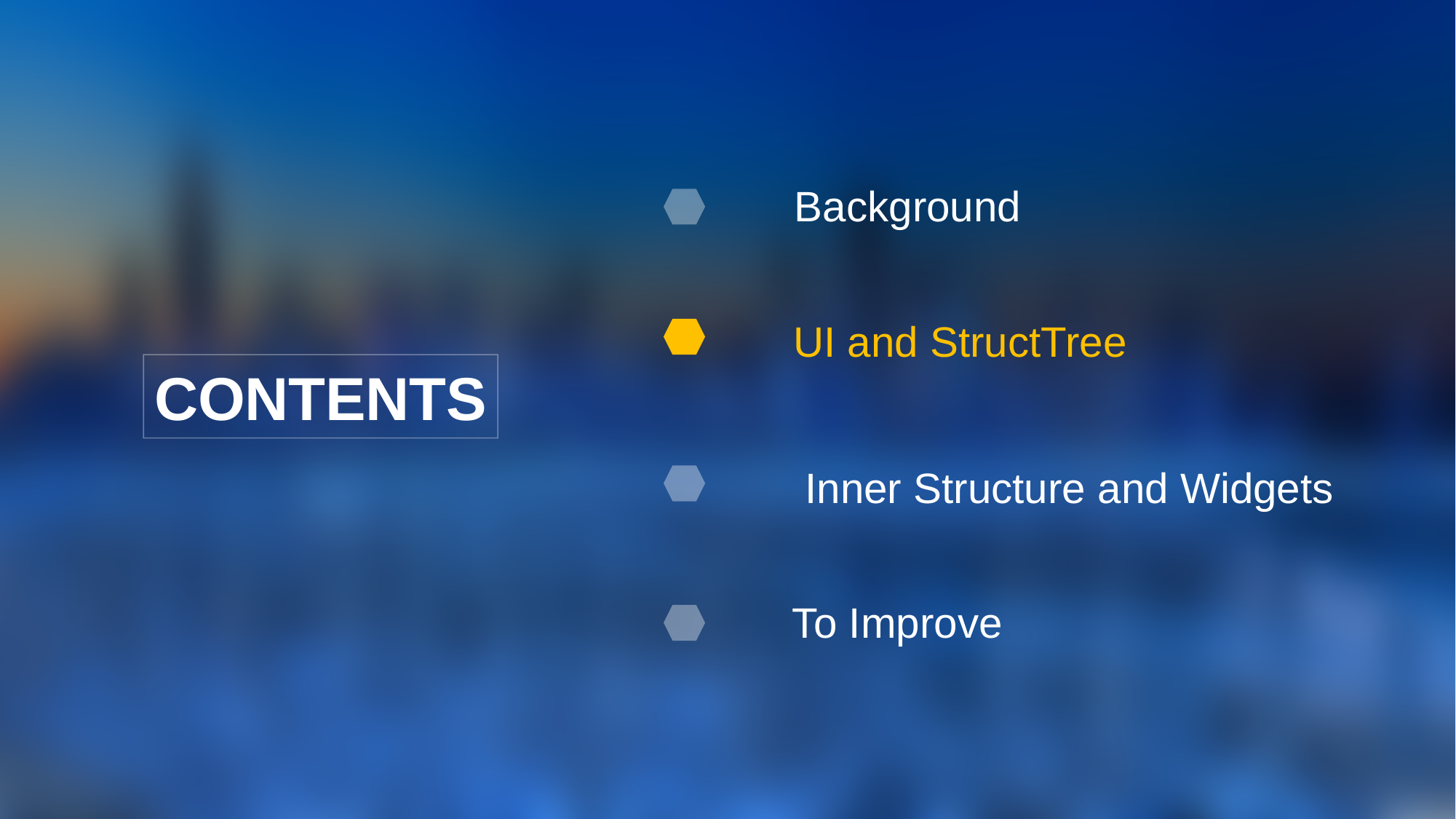

Background

   UI and StructTree

CONTENTS
     Inner Structure and Widgets

      To Improve